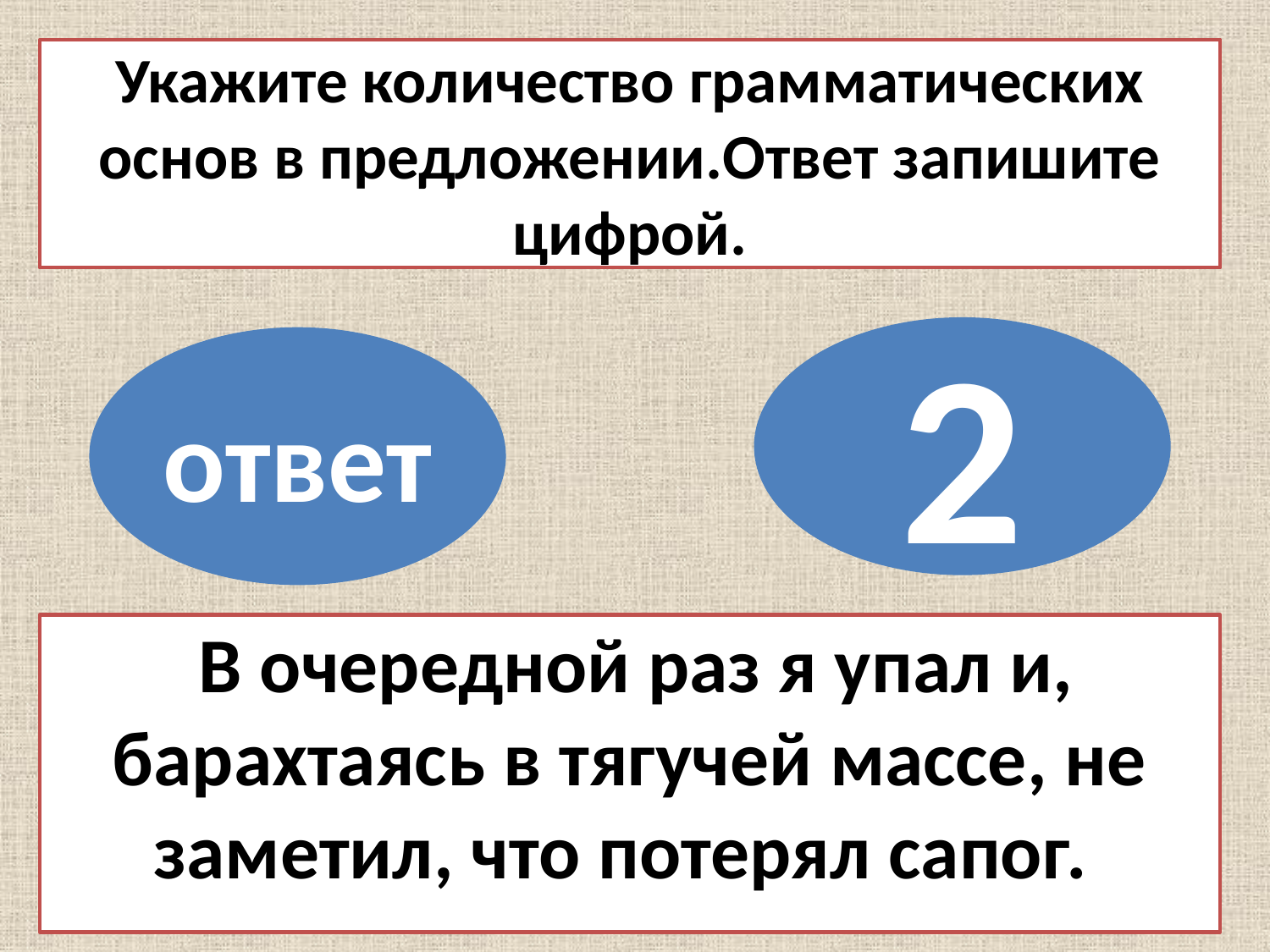

Укажите количество грамматических основ в предложении.Ответ запишите цифрой.
2
ответ
 В очередной раз я упал и, барахтаясь в тягучей массе, не заметил, что потерял сапог.